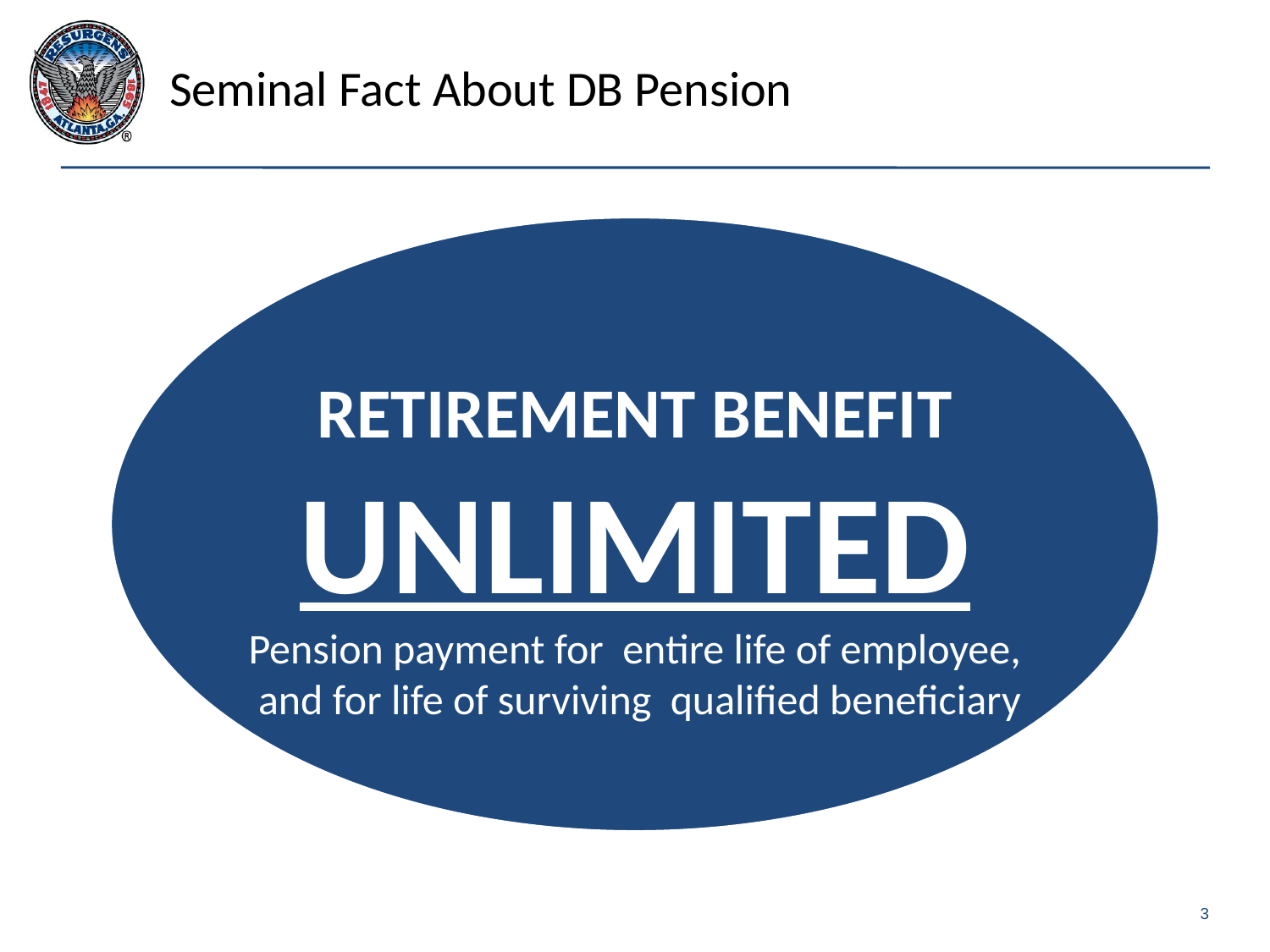

# Seminal Fact About DB Pension

RETIREMENT BENEFIT
UNLIMITED
Pension payment for  entire life of employee,
 and for life of surviving  qualified beneficiary